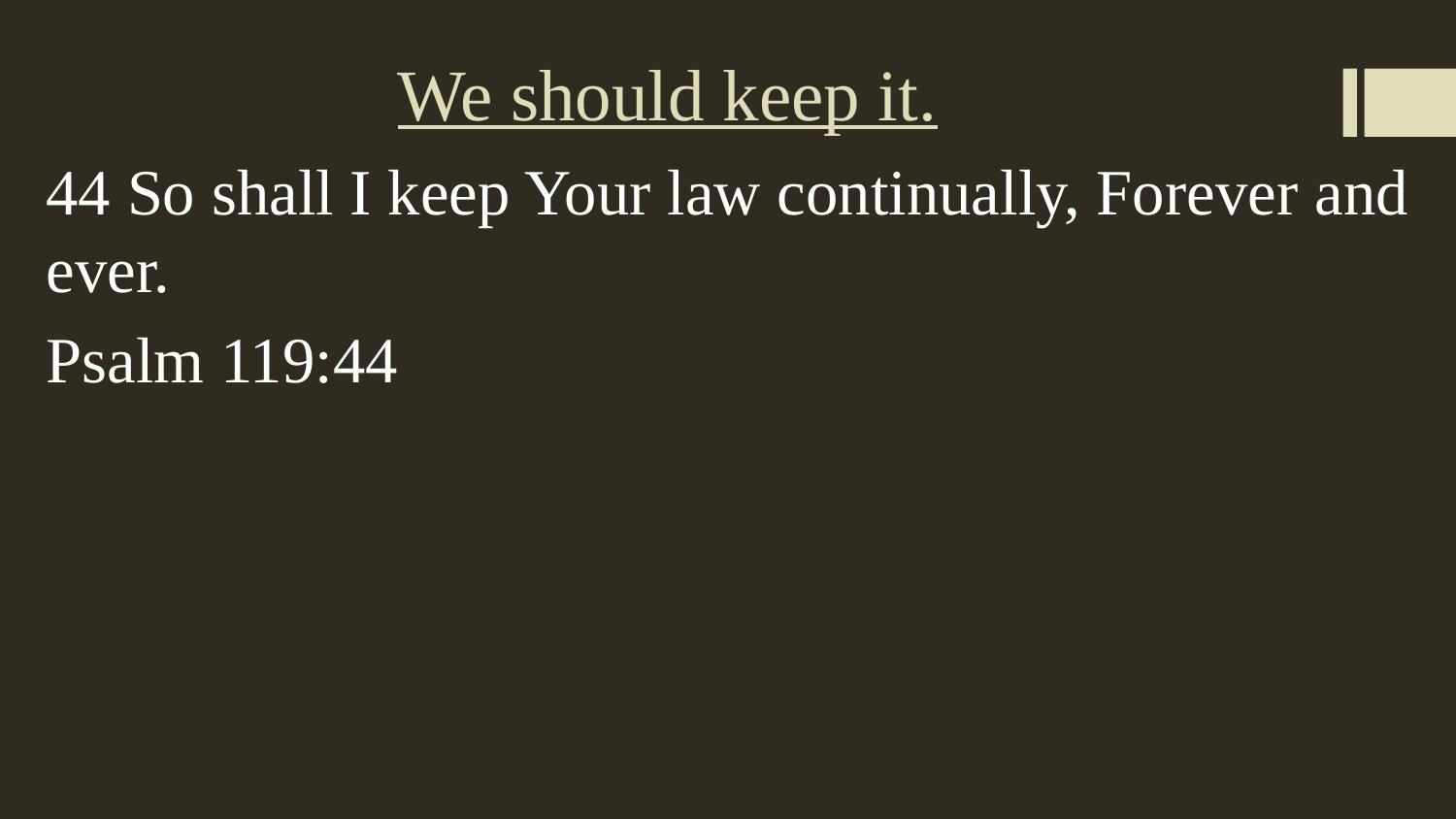

# We should keep it.
44 So shall I keep Your law continually, Forever and ever.
Psalm 119:44